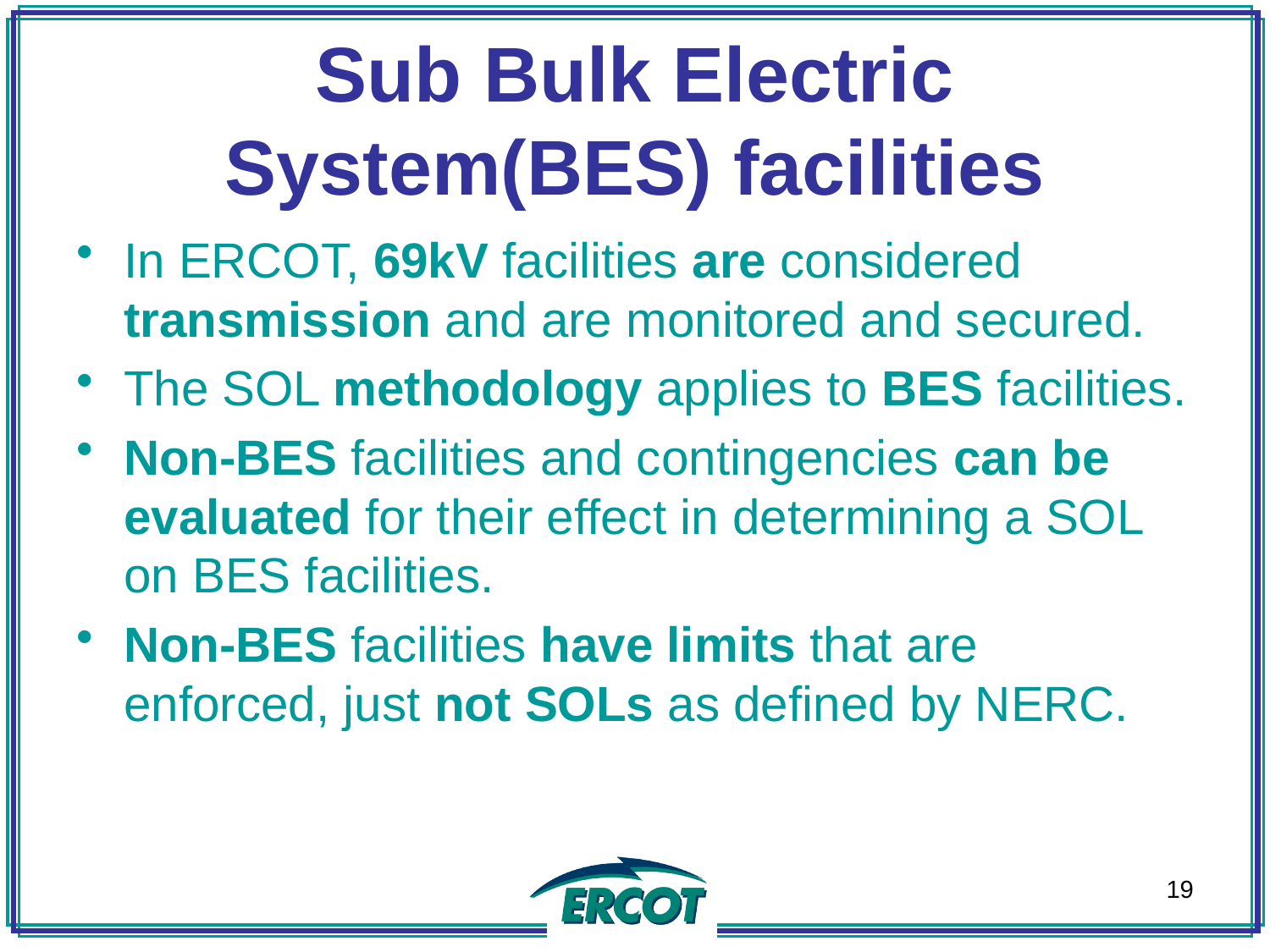

# Sub Bulk Electric System(BES) facilities
In ERCOT, 69kV facilities are considered transmission and are monitored and secured.
The SOL methodology applies to BES facilities.
Non-BES facilities and contingencies can be evaluated for their effect in determining a SOL on BES facilities.
Non-BES facilities have limits that are enforced, just not SOLs as defined by NERC.
19